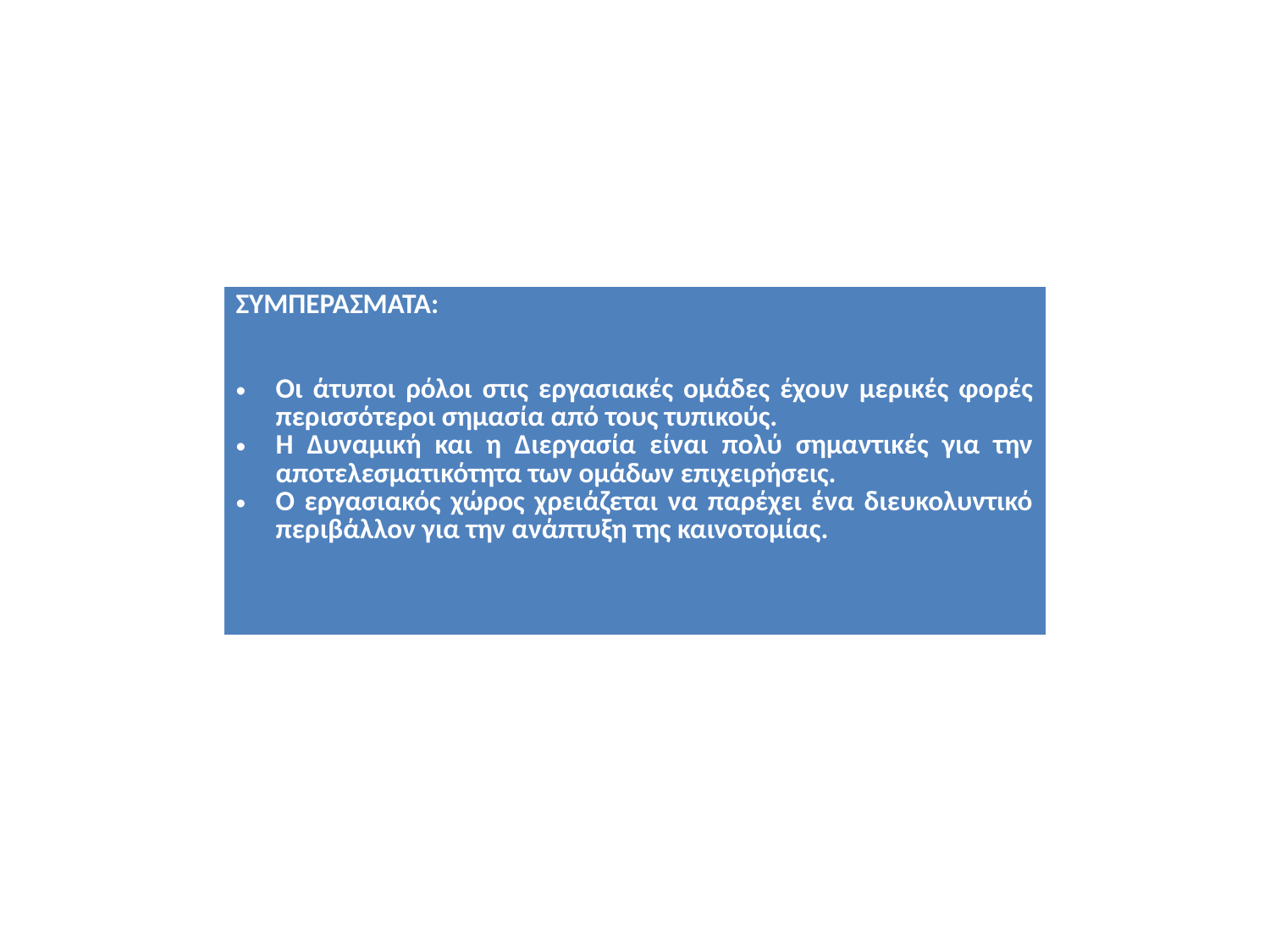

| ΣΥΜΠΕΡΑΣΜΑΤΑ: Οι άτυποι ρόλοι στις εργασιακές ομάδες έχουν μερικές φορές περισσότεροι σημασία από τους τυπικούς. Η Δυναμική και η Διεργασία είναι πολύ σημαντικές για την αποτελεσματικότητα των ομάδων επιχειρήσεις. Ο εργασιακός χώρος χρειάζεται να παρέχει ένα διευκολυντικό περιβάλλον για την ανάπτυξη της καινοτομίας. |
| --- |